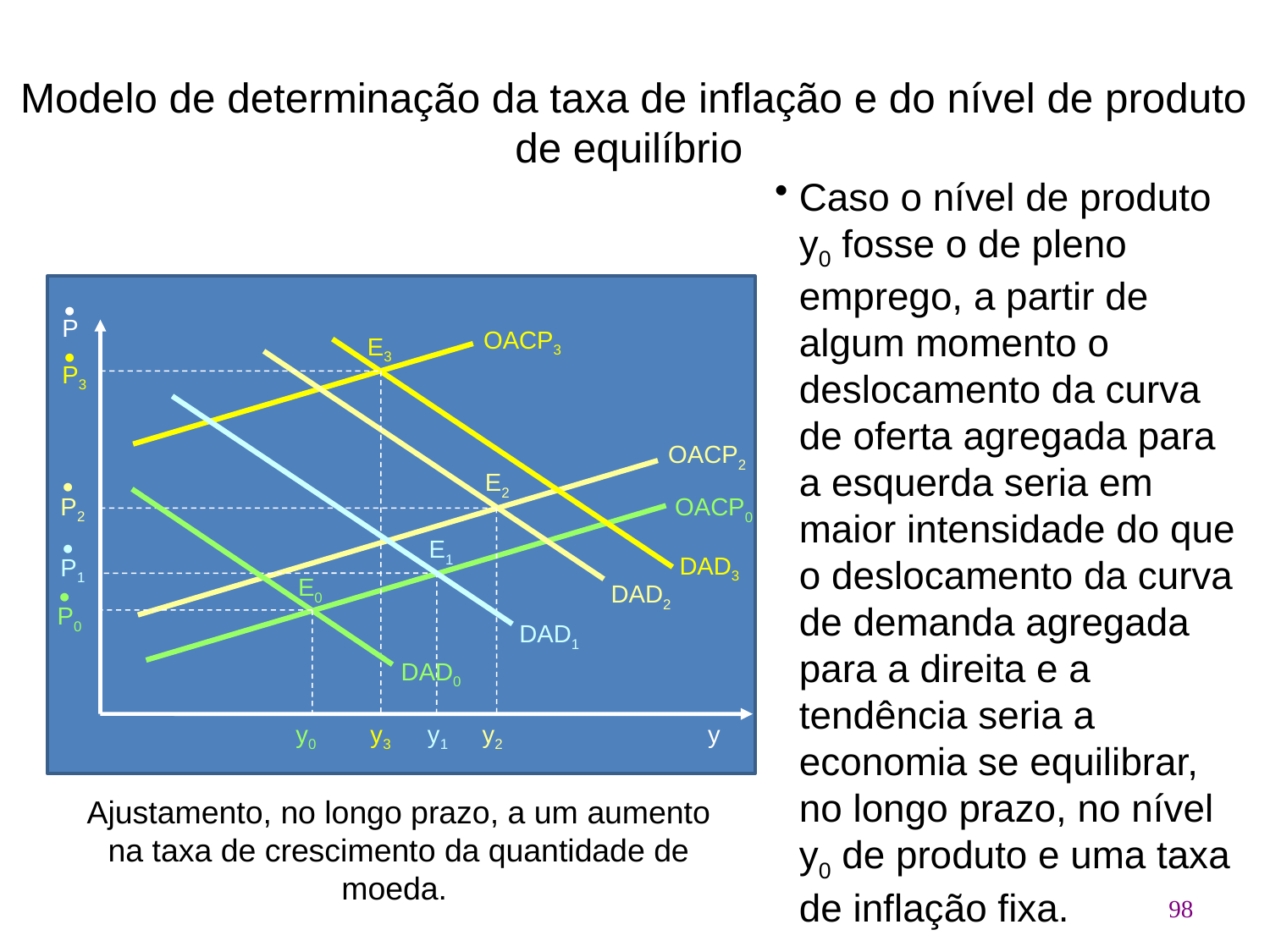

# Modelo de determinação da taxa de inflação e do nível de produto de equilíbrio
Caso o nível de produto y0 fosse o de pleno emprego, a partir de algum momento o deslocamento da curva de oferta agregada para a esquerda seria em maior intensidade do que o deslocamento da curva de demanda agregada para a direita e a tendência seria a economia se equilibrar, no longo prazo, no nível y0 de produto e uma taxa de inflação fixa.

•
P
OACP3

E3
•
P3

OACP2

E2
•
P2
OACP0

•
P1
E1
DAD3
E0
DAD2

•
P0

DAD1
DAD0
y0
y3
y1
y2
y

Ajustamento, no longo prazo, a um aumento na taxa de crescimento da quantidade de moeda.
98